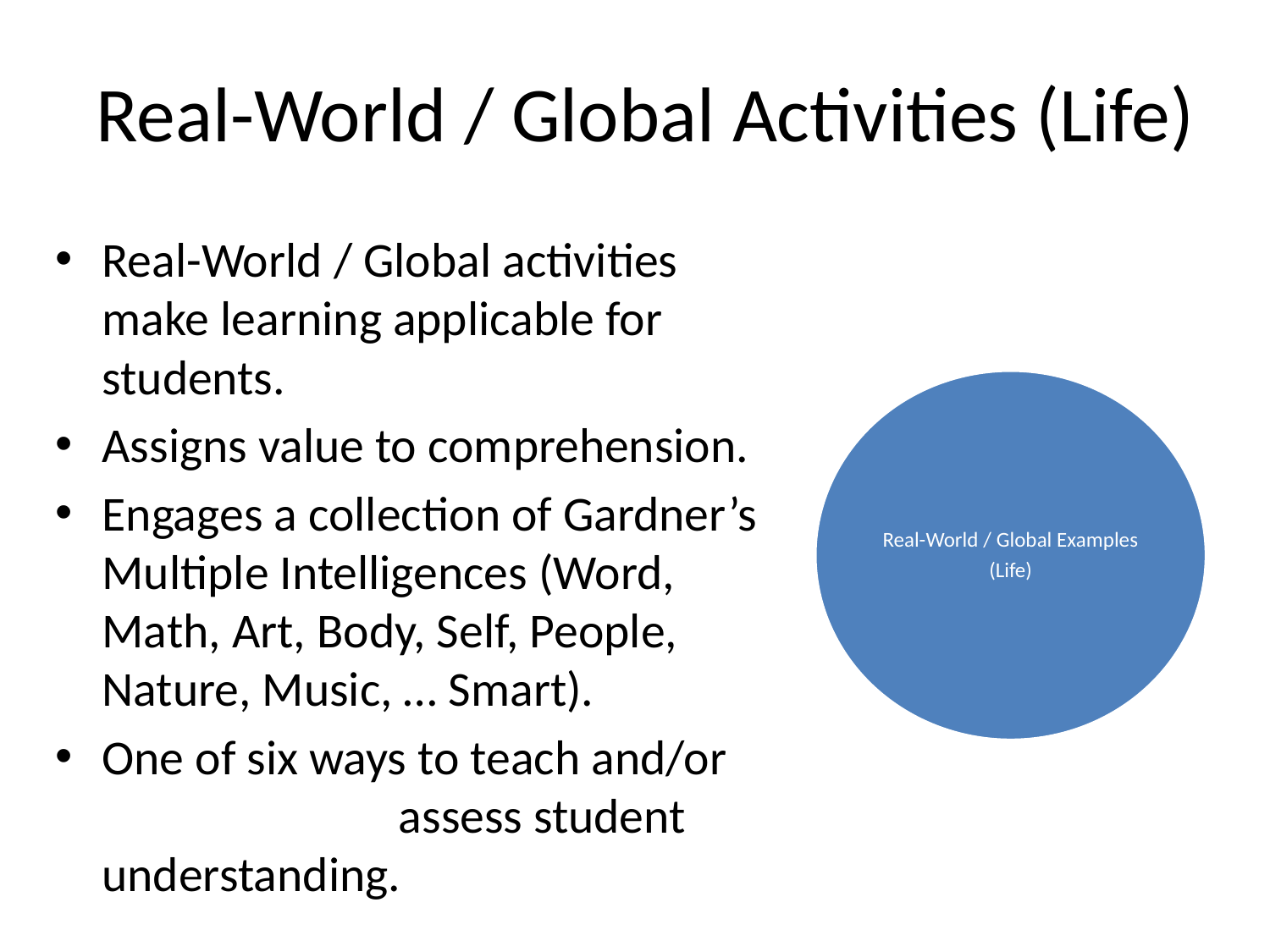

# Real-World / Global Activities (Life)
Real-World / Global activities make learning applicable for students.
Assigns value to comprehension.
Engages a collection of Gardner’s Multiple Intelligences (Word, Math, Art, Body, Self, People, Nature, Music, … Smart).
One of six ways to teach and/or                              assess student understanding.

Real-World / Global Examples
(Life)